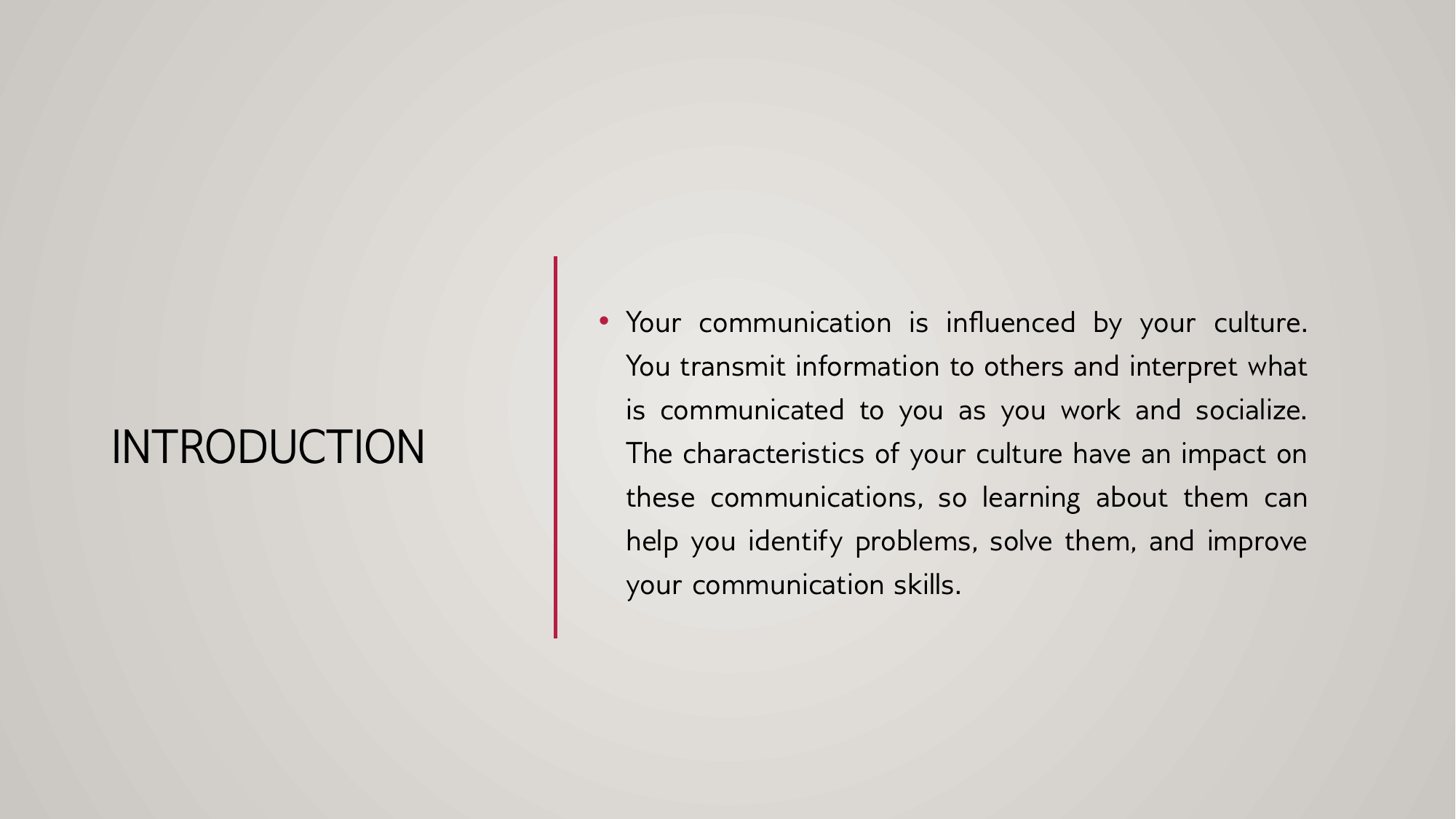

3
# Introduction
Your communication is influenced by your culture. You transmit information to others and interpret what is communicated to you as you work and socialize. The characteristics of your culture have an impact on these communications, so learning about them can help you identify problems, solve them, and improve your communication skills.